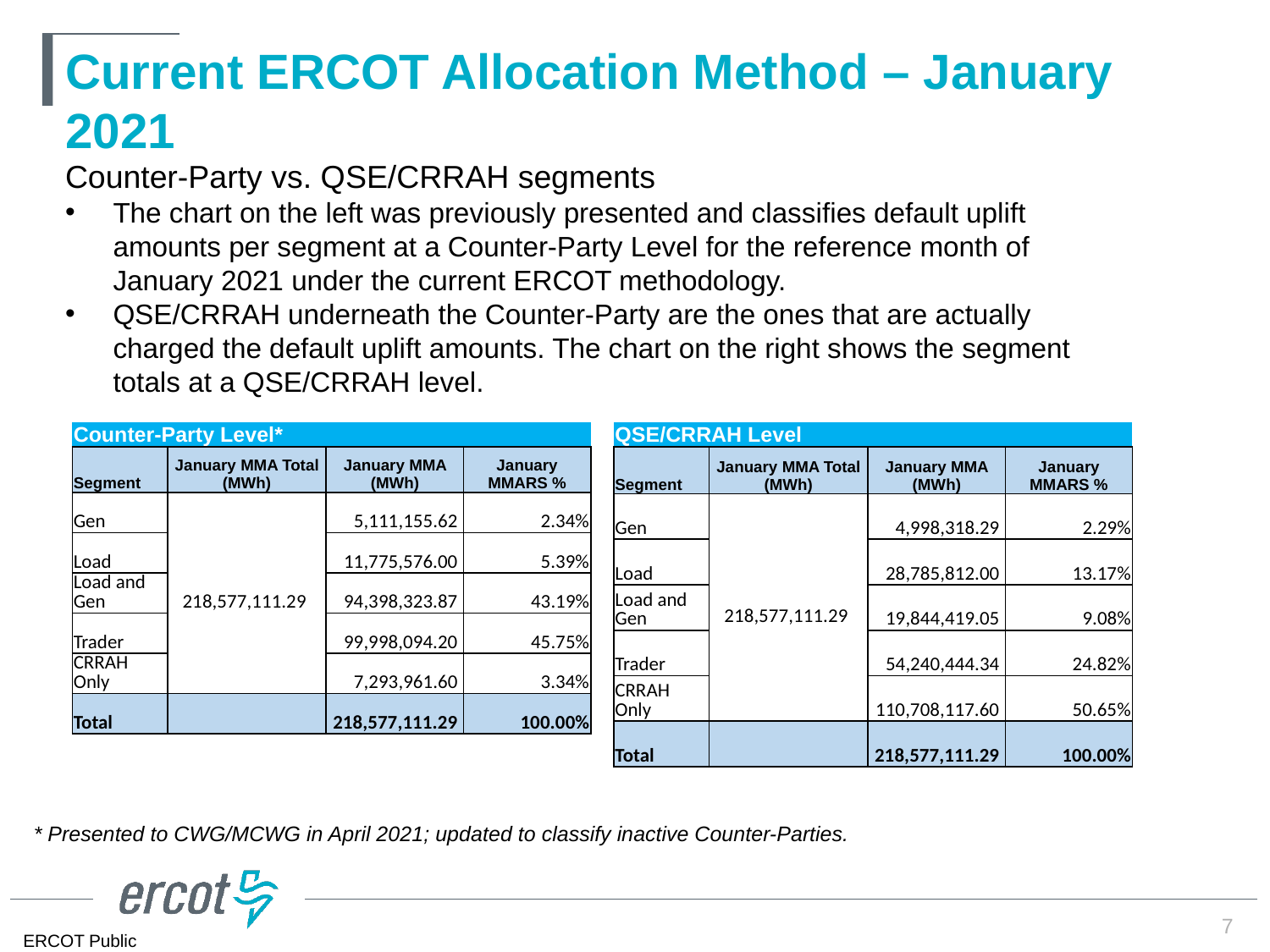

# Current ERCOT Allocation Method – January 2021
Counter-Party vs. QSE/CRRAH segments
The chart on the left was previously presented and classifies default uplift amounts per segment at a Counter-Party Level for the reference month of January 2021 under the current ERCOT methodology.
QSE/CRRAH underneath the Counter-Party are the ones that are actually charged the default uplift amounts. The chart on the right shows the segment totals at a QSE/CRRAH level.
| Counter-Party Level\* |  |  |  |
| --- | --- | --- | --- |
| Segment | January MMA Total (MWh) | January MMA (MWh) | January MMARS % |
| Gen | 218,577,111.29 | 5,111,155.62 | 2.34% |
| Load |  | 11,775,576.00 | 5.39% |
| Load and Gen |  | 94,398,323.87 | 43.19% |
| Trader |  | 99,998,094.20 | 45.75% |
| CRRAH Only |  | 7,293,961.60 | 3.34% |
| Total |  | 218,577,111.29 | 100.00% |
| QSE/CRRAH Level |  |  |  |
| --- | --- | --- | --- |
| Segment | January MMA Total (MWh) | January MMA (MWh) | January MMARS % |
| Gen | 218,577,111.29 | 4,998,318.29 | 2.29% |
| Load |  | 28,785,812.00 | 13.17% |
| Load and Gen |  | 19,844,419.05 | 9.08% |
| Trader |  | 54,240,444.34 | 24.82% |
| CRRAH Only |  | 110,708,117.60 | 50.65% |
| Total |  | 218,577,111.29 | 100.00% |
* Presented to CWG/MCWG in April 2021; updated to classify inactive Counter-Parties.
7